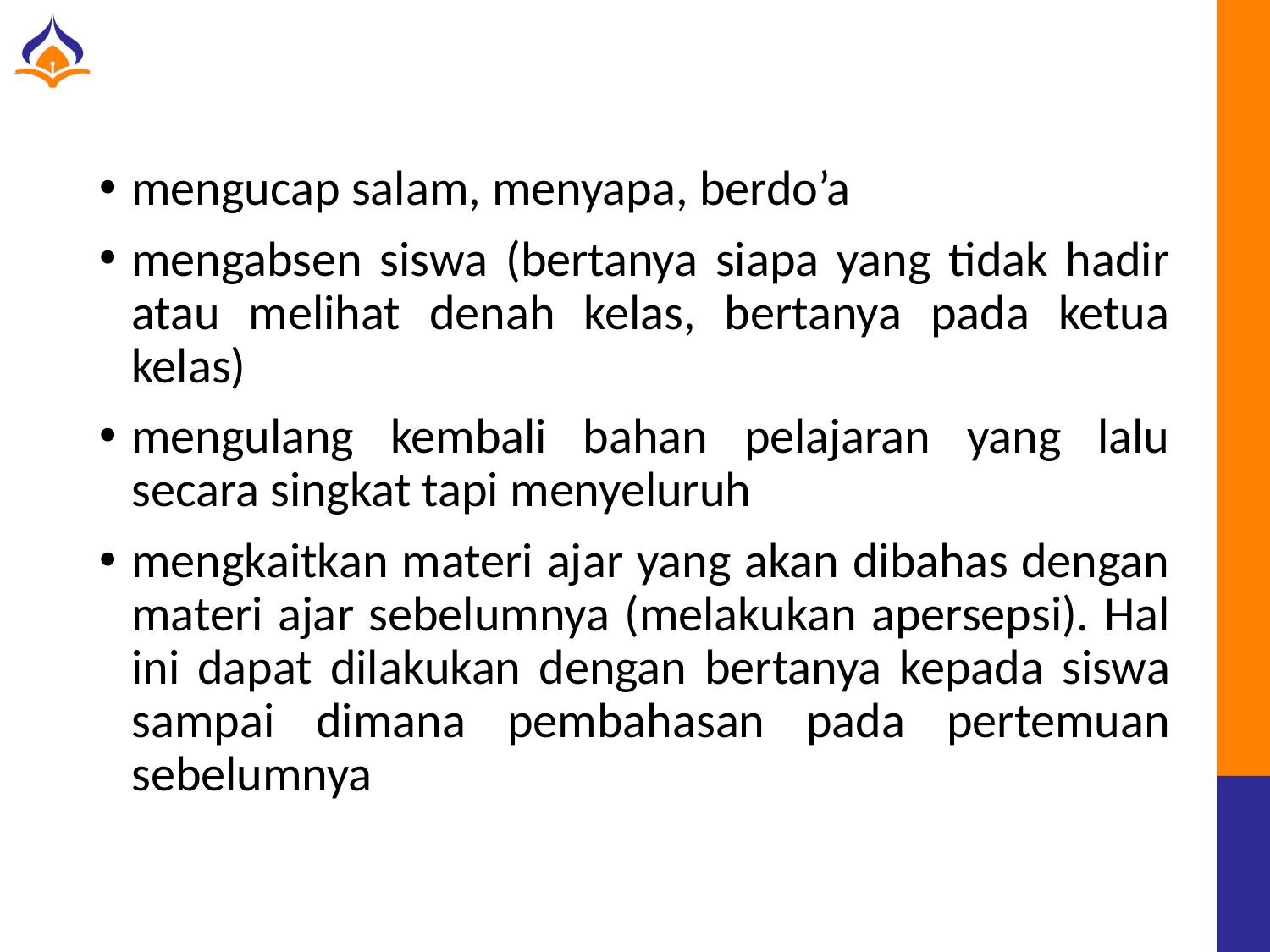

mengucap salam, menyapa, berdo’a
mengabsen siswa (bertanya siapa yang tidak hadir atau melihat denah kelas, bertanya pada ketua kelas)
mengulang kembali bahan pelajaran yang lalu secara singkat tapi menyeluruh
mengkaitkan materi ajar yang akan dibahas dengan materi ajar sebelumnya (melakukan apersepsi). Hal ini dapat dilakukan dengan bertanya kepada siswa sampai dimana pembahasan pada pertemuan sebelumnya